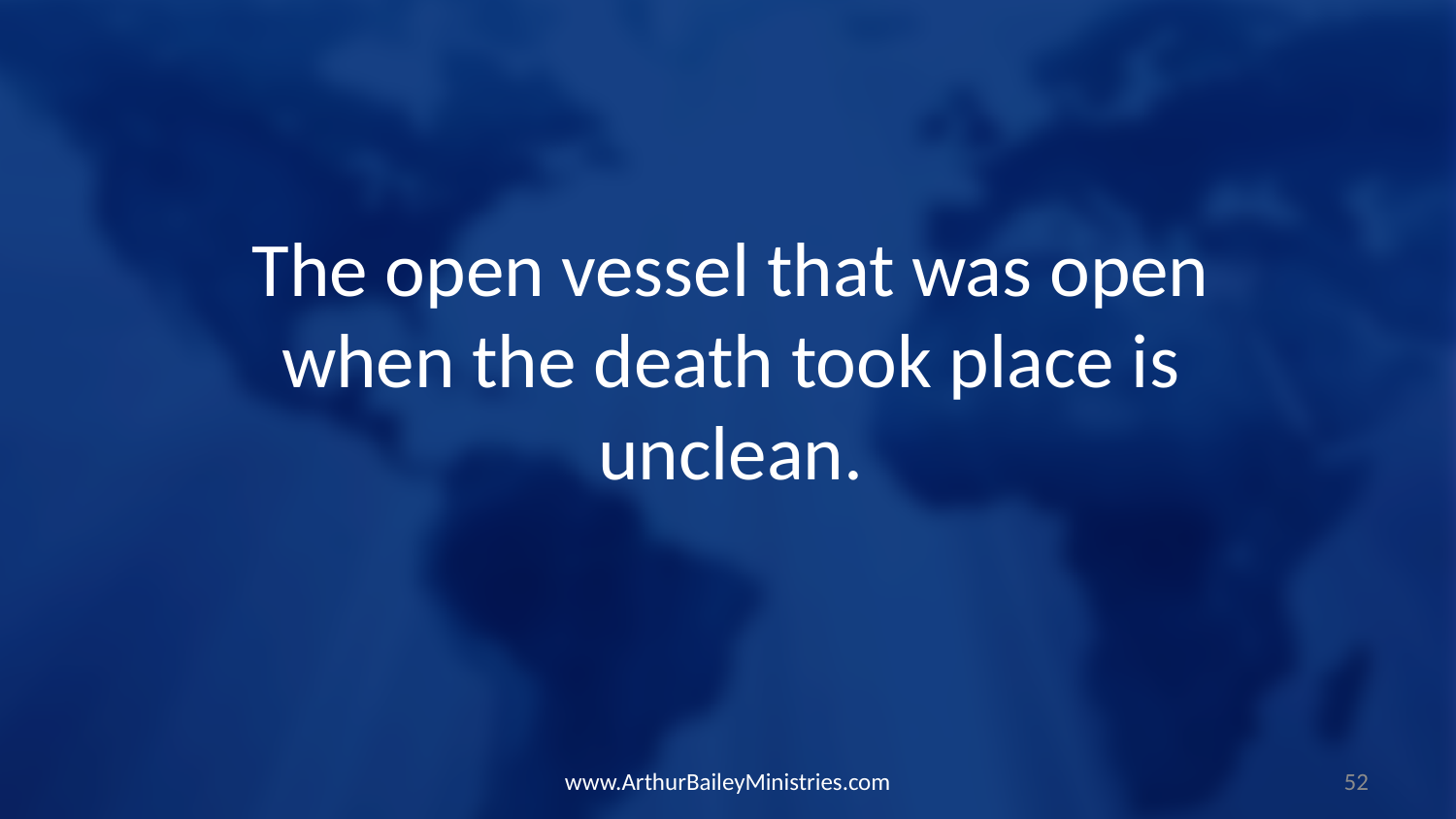

The open vessel that was open when the death took place is unclean.

www.ArthurBaileyMinistries.com
52